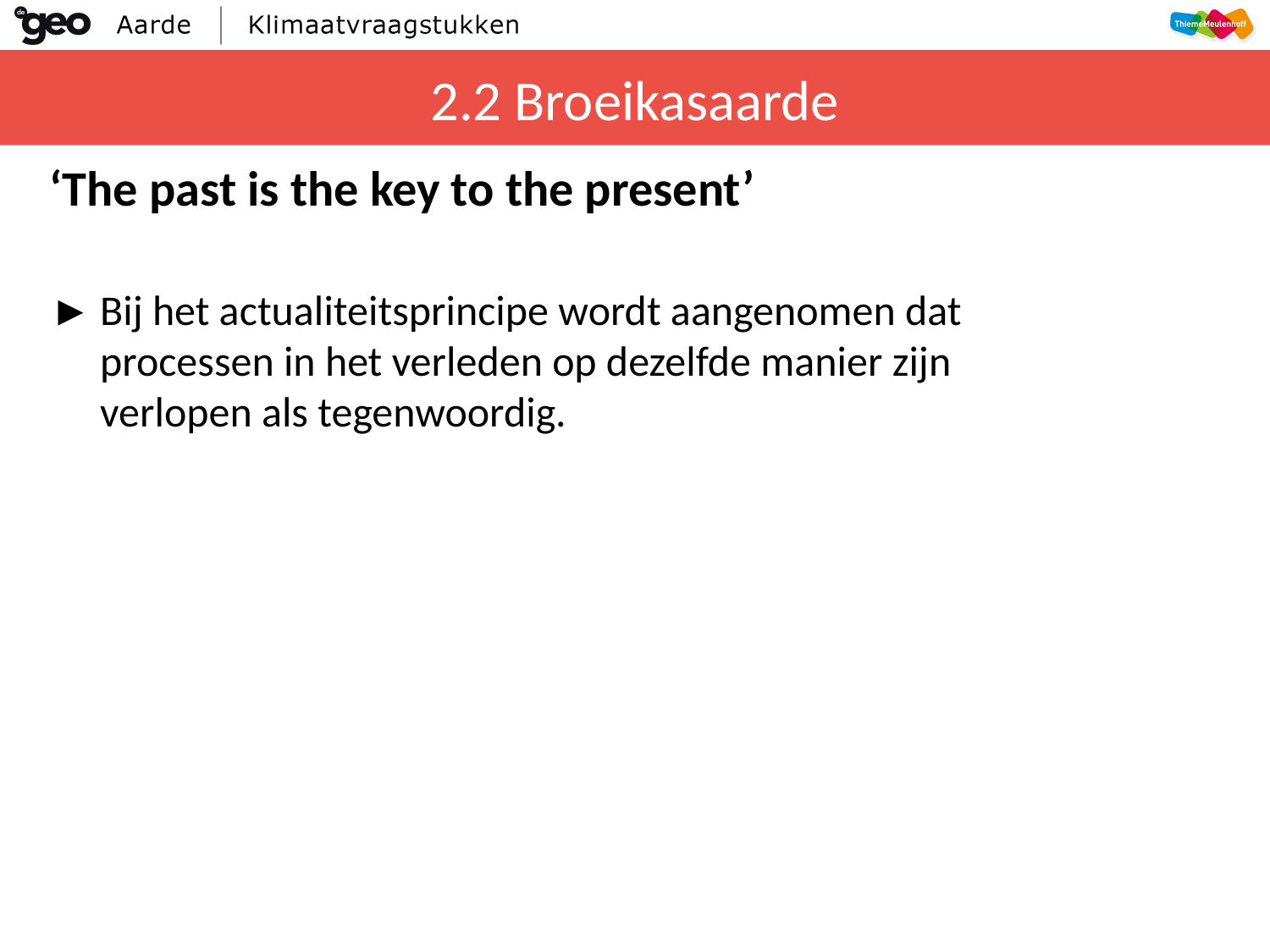

# 2.2 Broeikasaarde
‘The past is the key to the present’

►	Bij het actualiteitsprincipe wordt aangenomen dat processen in het verleden op dezelfde manier zijn verlopen als tegenwoordig.